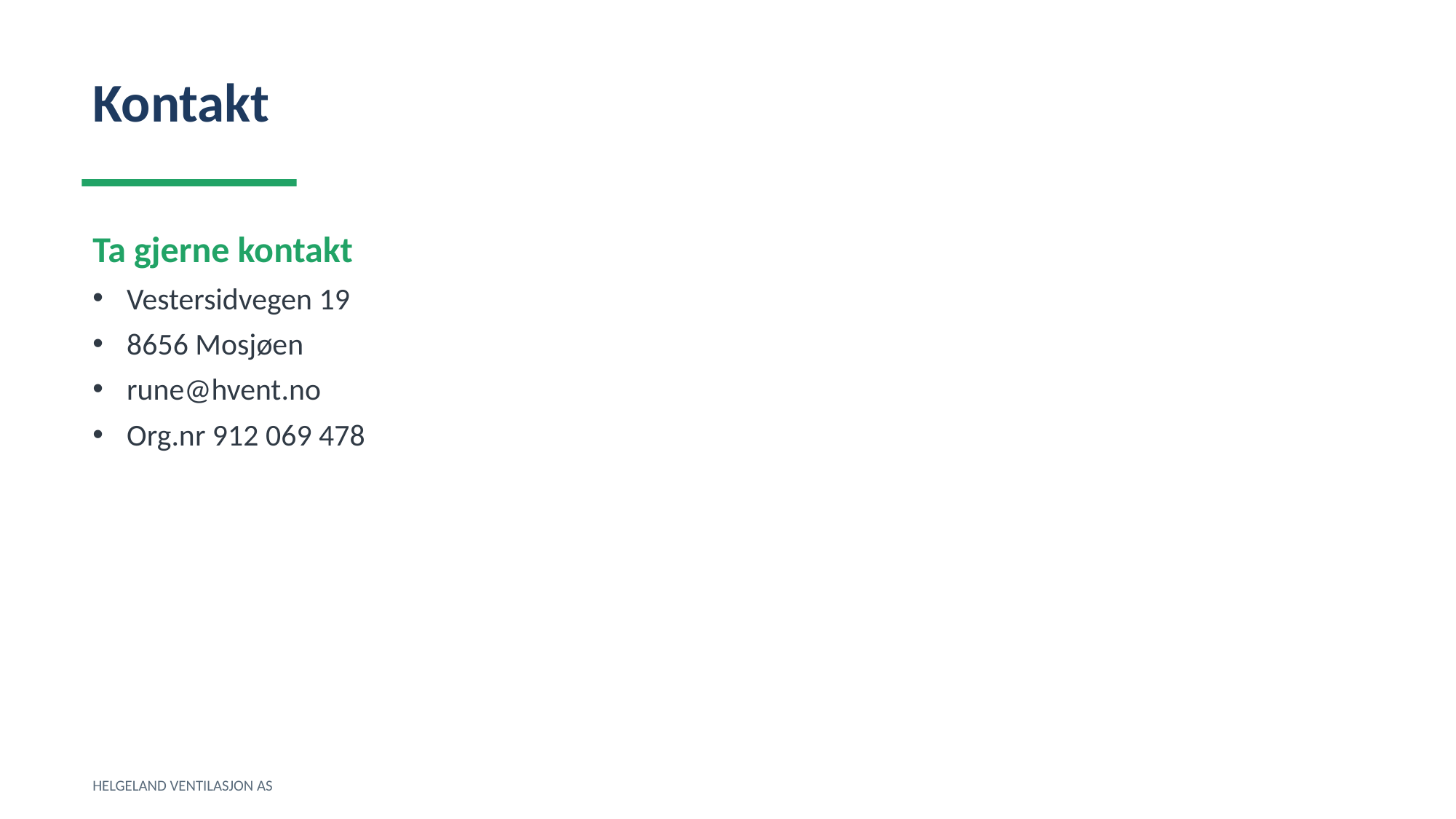

Kontakt

Ta gjerne kontakt
Vestersidvegen 19
8656 Mosjøen
rune@hvent.no
Org.nr 912 069 478
HELGELAND VENTILASJON AS